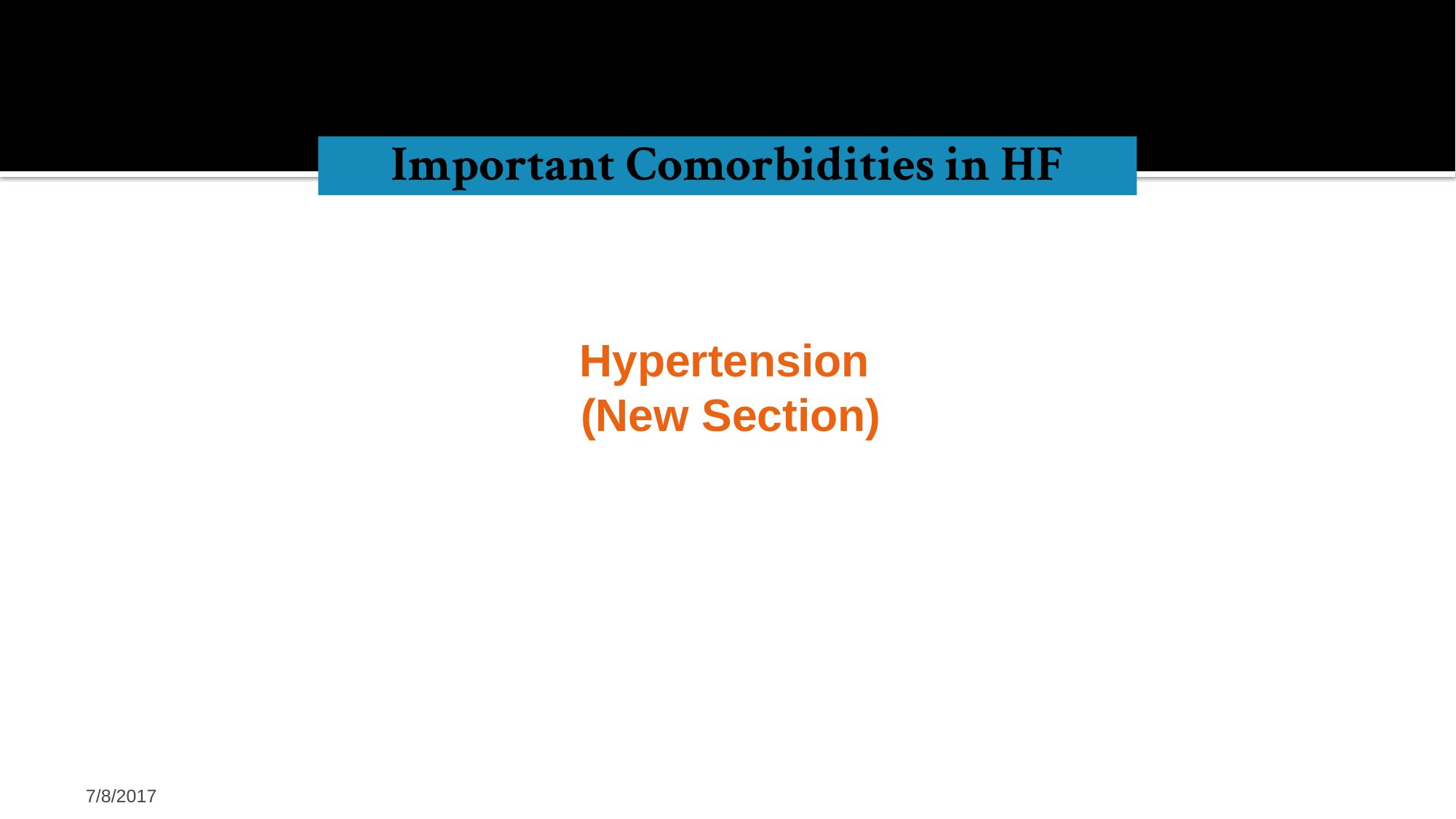

Important Comorbidities in HF
Hypertension
(New Section)
7/8/2017